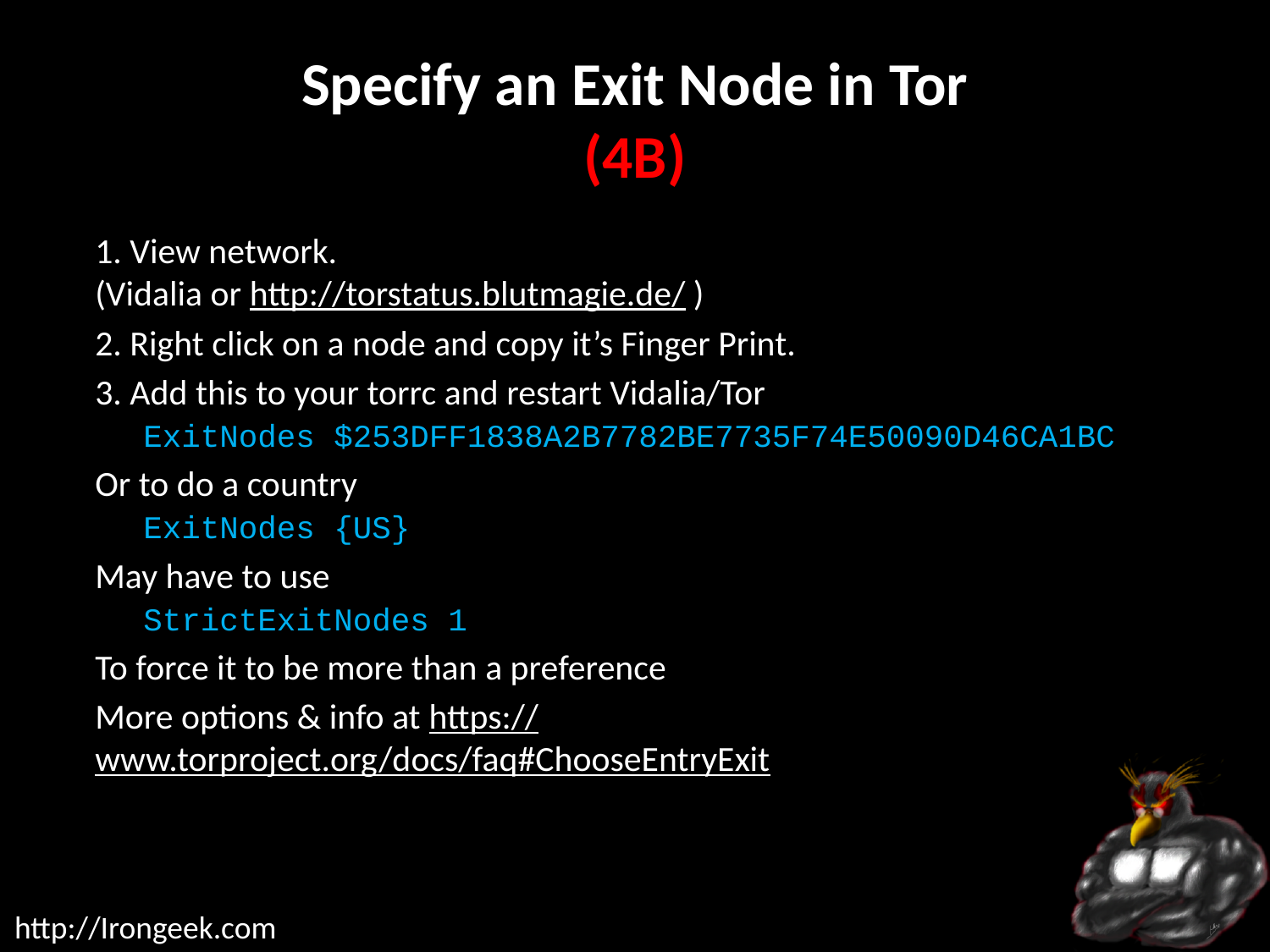

# Specify an Exit Node in Tor (4B)
1. View network.
(Vidalia or http://torstatus.blutmagie.de/ )
2. Right click on a node and copy it’s Finger Print.
3. Add this to your torrc and restart Vidalia/Tor
      ExitNodes $253DFF1838A2B7782BE7735F74E50090D46CA1BC
Or to do a country
      ExitNodes {US}
May have to use
      StrictExitNodes 1
To force it to be more than a preference
More options & info at https://www.torproject.org/docs/faq#ChooseEntryExit